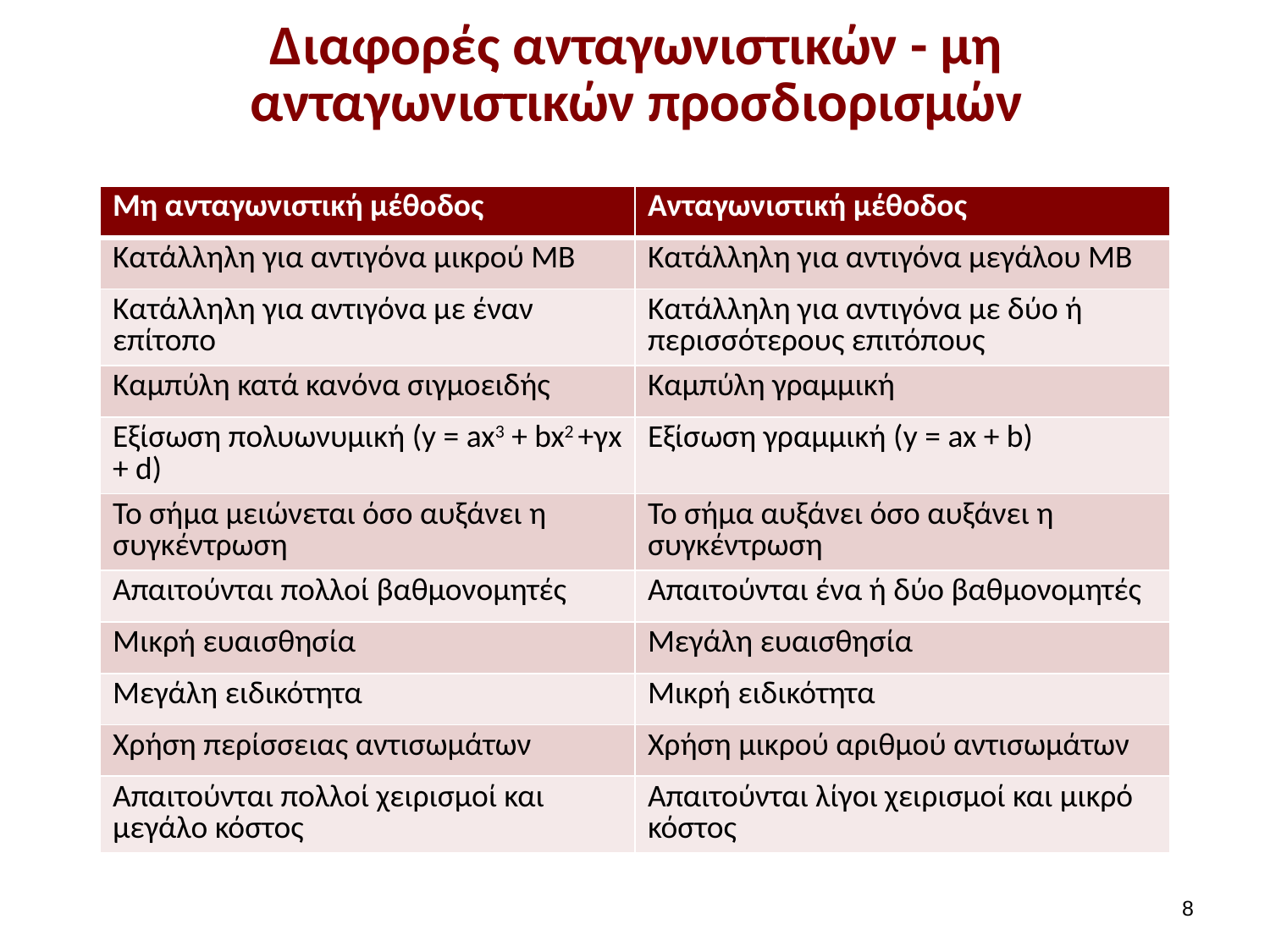

# Διαφορές ανταγωνιστικών - μη ανταγωνιστικών προσδιορισμών
| Μη ανταγωνιστική μέθοδος | Ανταγωνιστική μέθοδος |
| --- | --- |
| Κατάλληλη για αντιγόνα μικρού ΜΒ | Κατάλληλη για αντιγόνα μεγάλου ΜΒ |
| Κατάλληλη για αντιγόνα με έναν επίτοπο | Κατάλληλη για αντιγόνα με δύο ή περισσότερους επιτόπους |
| Καμπύλη κατά κανόνα σιγμοειδής | Καμπύλη γραμμική |
| Εξίσωση πολυωνυμική (y = ax3 + bx2 +γx + d) | Εξίσωση γραμμική (y = ax + b) |
| Το σήμα μειώνεται όσο αυξάνει η συγκέντρωση | Το σήμα αυξάνει όσο αυξάνει η συγκέντρωση |
| Απαιτούνται πολλοί βαθμονομητές | Απαιτούνται ένα ή δύο βαθμονομητές |
| Μικρή ευαισθησία | Μεγάλη ευαισθησία |
| Μεγάλη ειδικότητα | Μικρή ειδικότητα |
| Χρήση περίσσειας αντισωμάτων | Χρήση μικρού αριθμού αντισωμάτων |
| Απαιτούνται πολλοί χειρισμοί και μεγάλο κόστος | Απαιτούνται λίγοι χειρισμοί και μικρό κόστος |
8